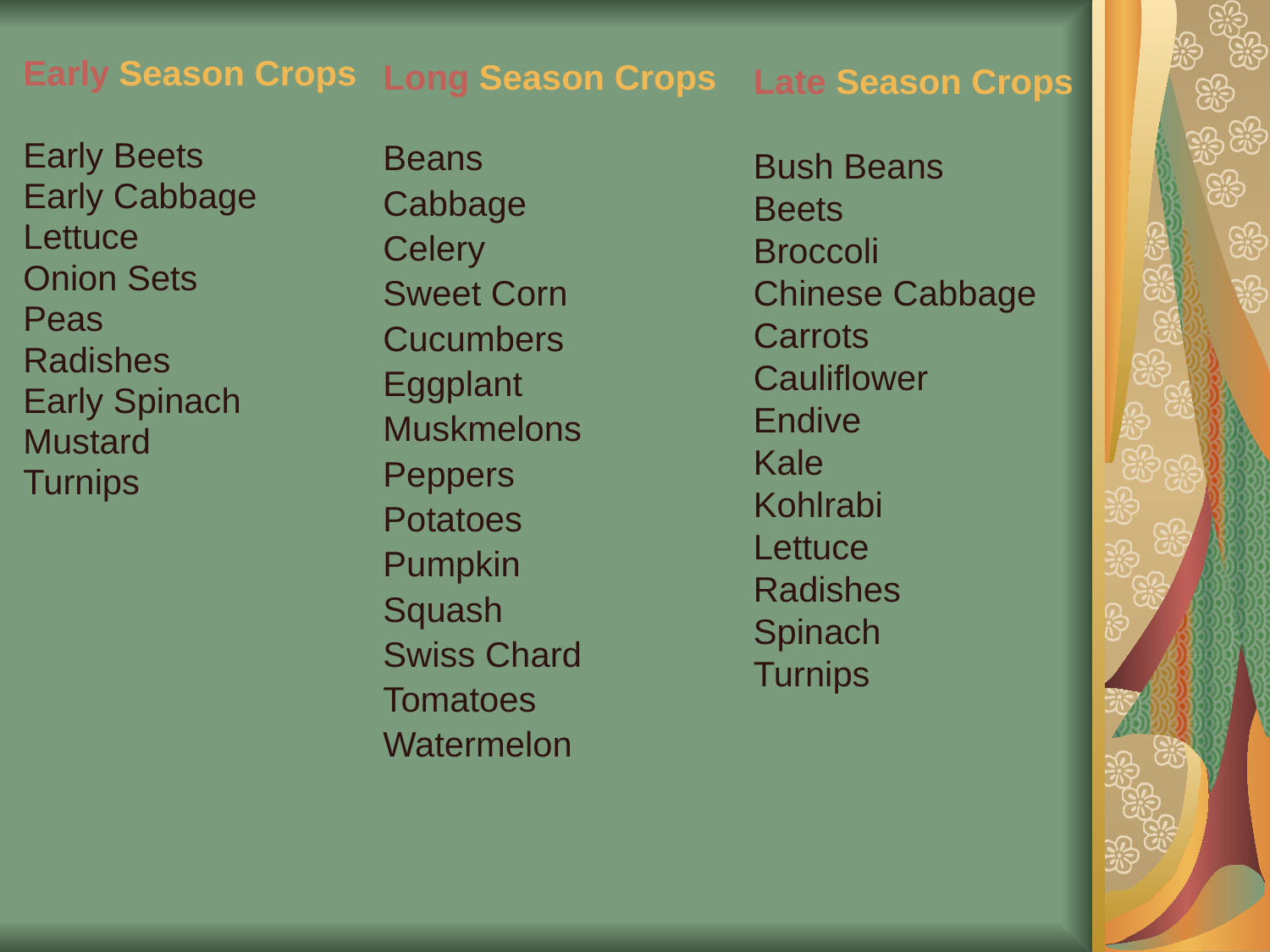

Early Season Crops

Early Beets
Early Cabbage
Lettuce
Onion Sets
Peas
Radishes
Early Spinach
Mustard
Turnips
Long Season Crops

Beans
Cabbage
Celery
Sweet Corn
Cucumbers
Eggplant
Muskmelons
Peppers
Potatoes
Pumpkin
Squash
Swiss Chard
Tomatoes
Watermelon
Late Season Crops
Bush Beans
Beets
Broccoli
Chinese Cabbage
Carrots
Cauliflower
Endive
Kale
Kohlrabi
Lettuce
Radishes
Spinach
Turnips